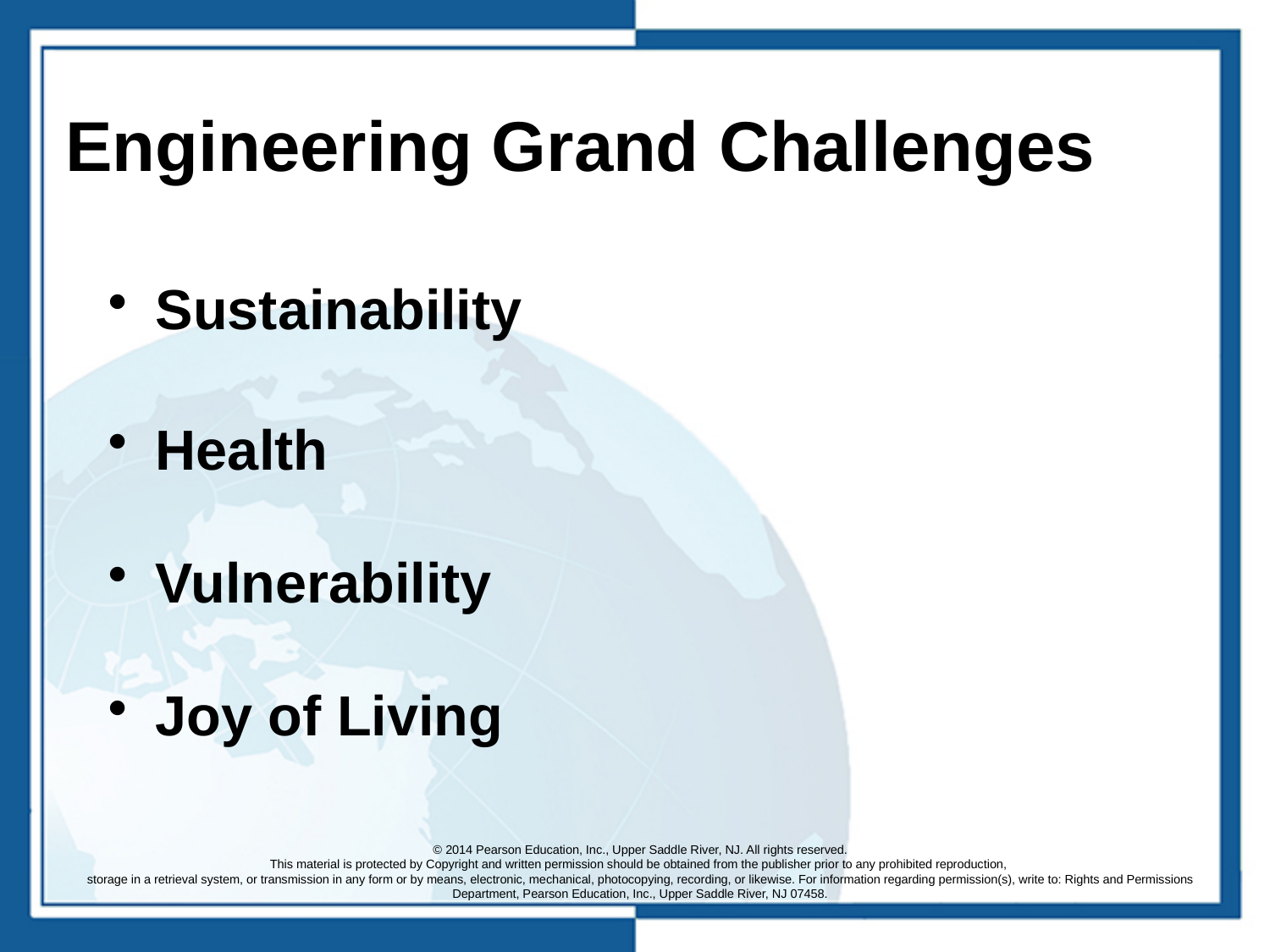

# Engineering Grand Challenges
Sustainability
Health
Vulnerability
Joy of Living